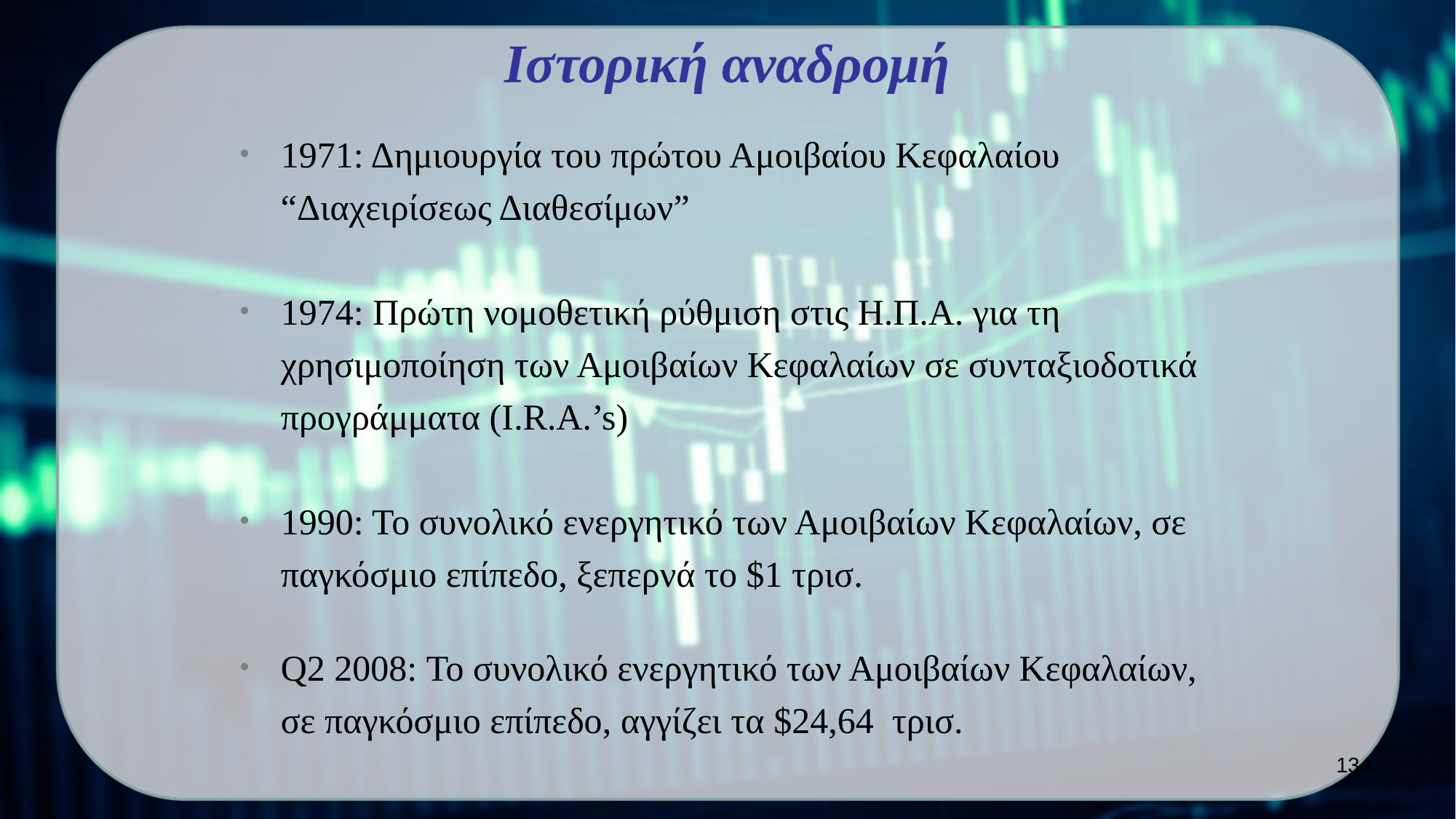

Ιστορική αναδρομή
1971: Δημιουργία του πρώτου Αμοιβαίου Κεφαλαίου “Διαχειρίσεως Διαθεσίμων”

1974: Πρώτη νομοθετική ρύθμιση στις Η.Π.Α. για τη χρησιμοποίηση των Αμοιβαίων Κεφαλαίων σε συνταξιοδοτικά προγράμματα (Ι.R.A.’s)

1990: Το συνολικό ενεργητικό των Αμοιβαίων Κεφαλαίων, σε παγκόσμιο επίπεδο, ξεπερνά το $1 τρισ.

Q2 2008: Το συνολικό ενεργητικό των Αμοιβαίων Κεφαλαίων, σε παγκόσμιο επίπεδο, αγγίζει τα $24,64  τρισ.
134